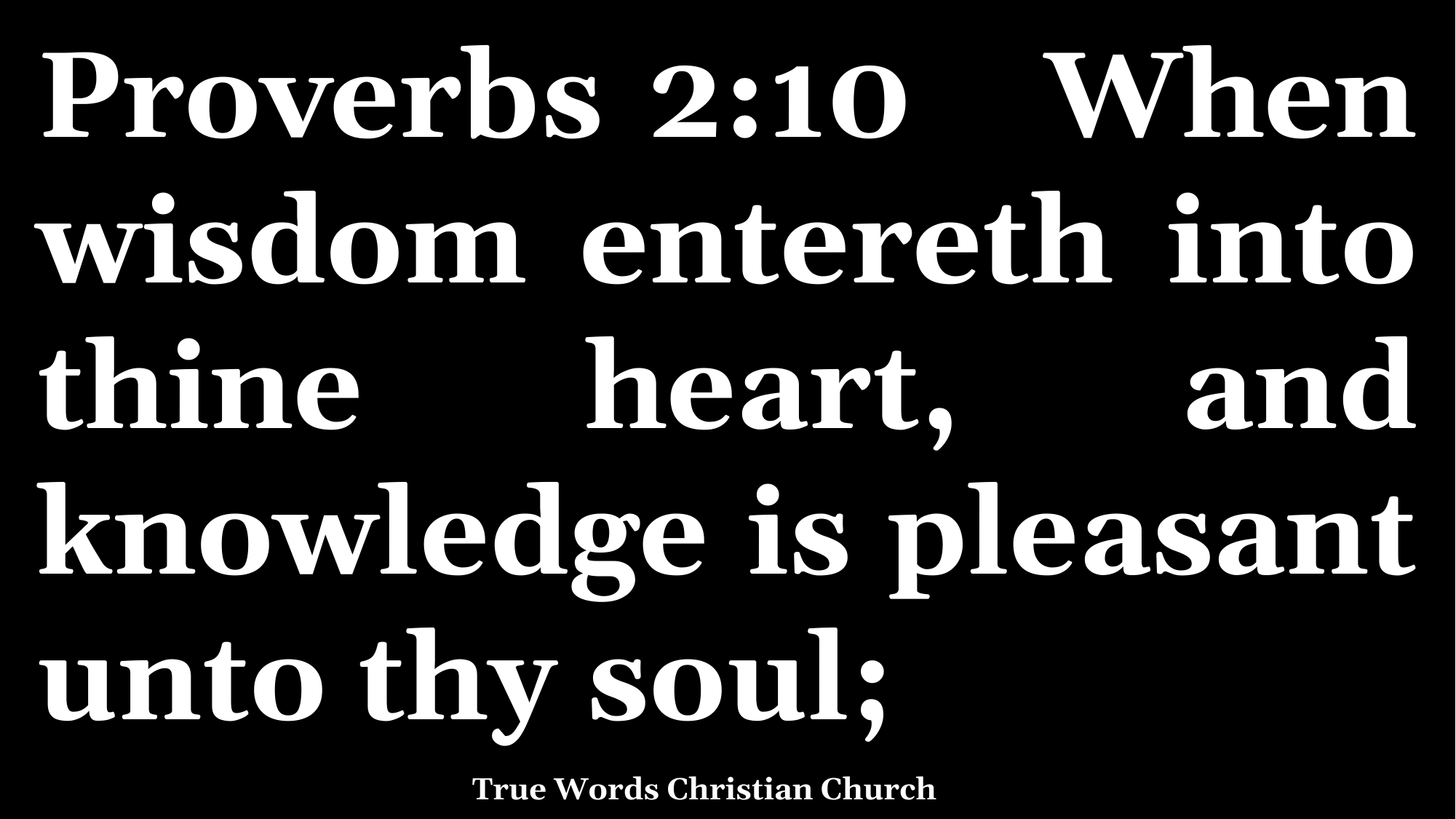

Proverbs 2:10   When wisdom entereth into thine heart, and knowledge is pleasant unto thy soul;
True Words Christian Church